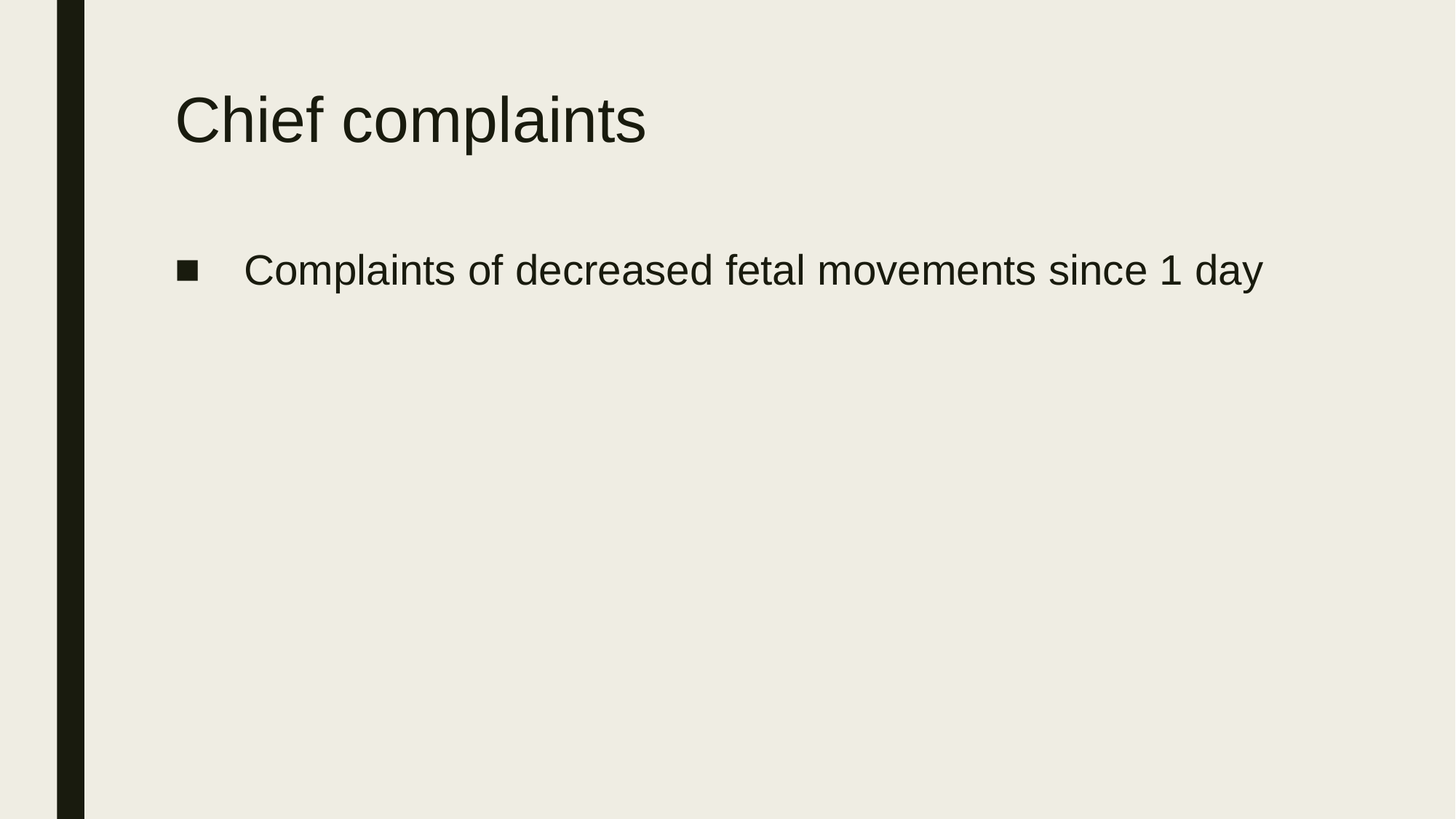

# Chief complaints
  Complaints of decreased fetal movements since 1 day